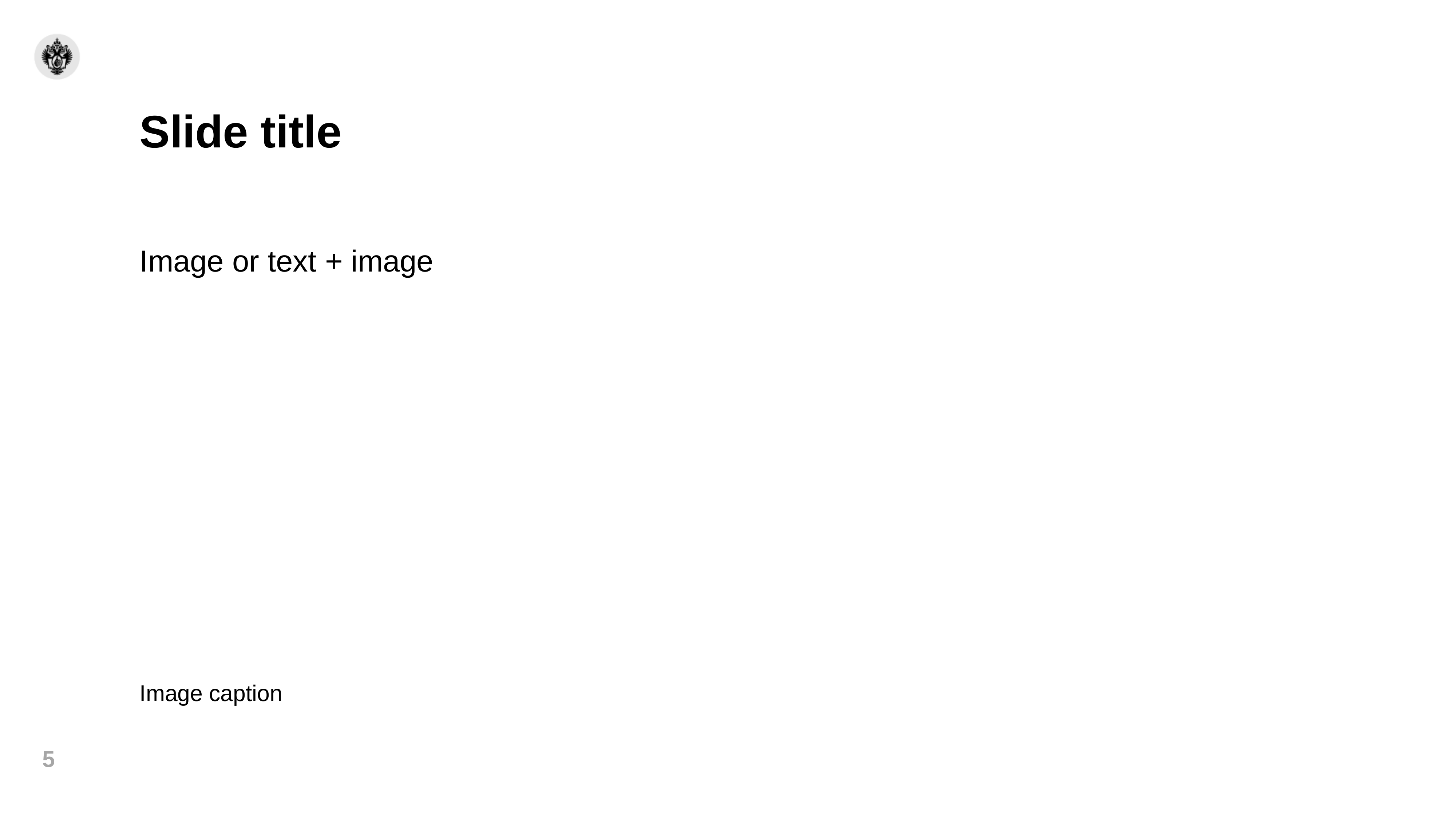

# Slide title
Image or text + image
Image caption
5